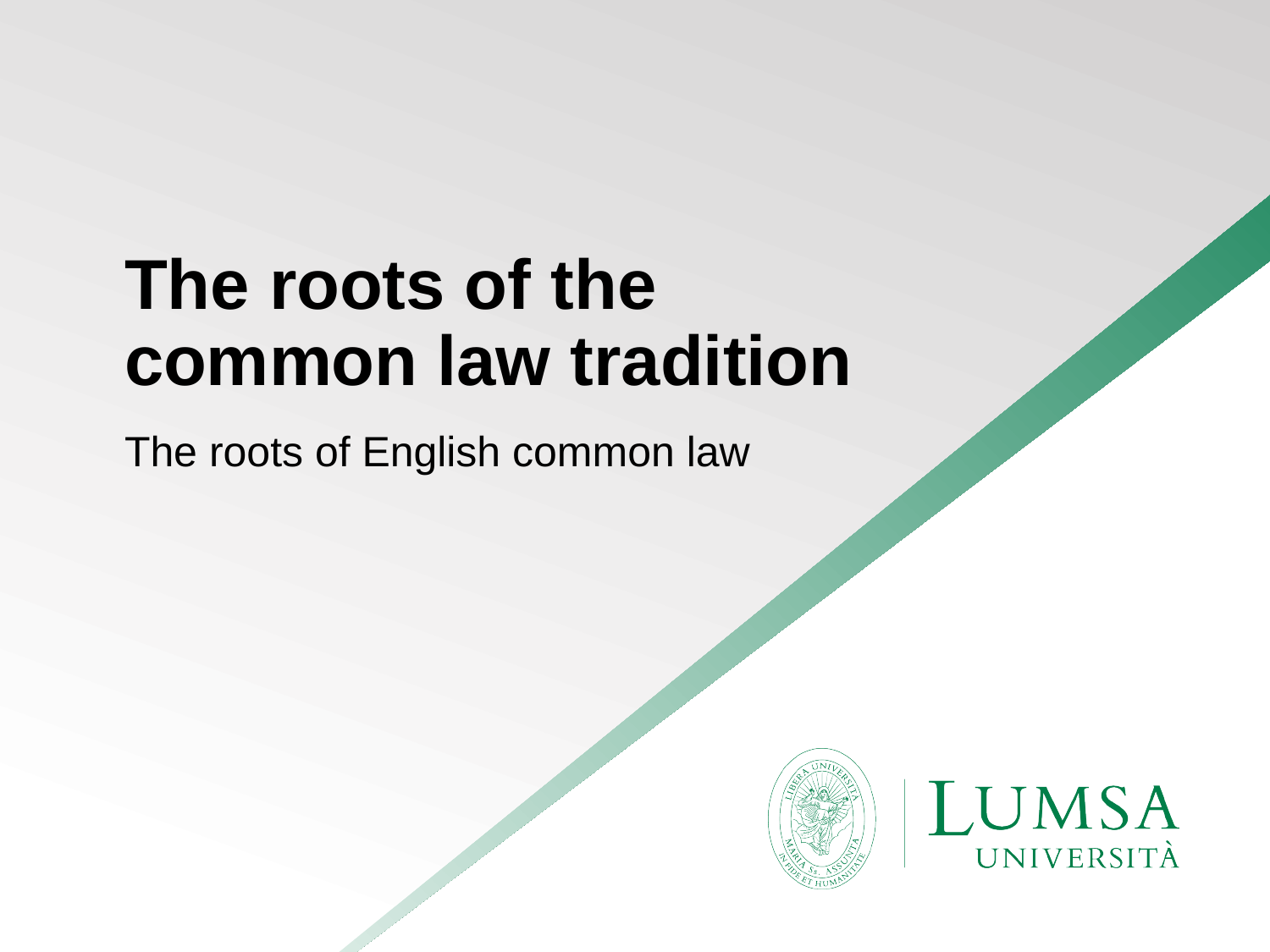

# The roots of the common law tradition
The roots of English common law